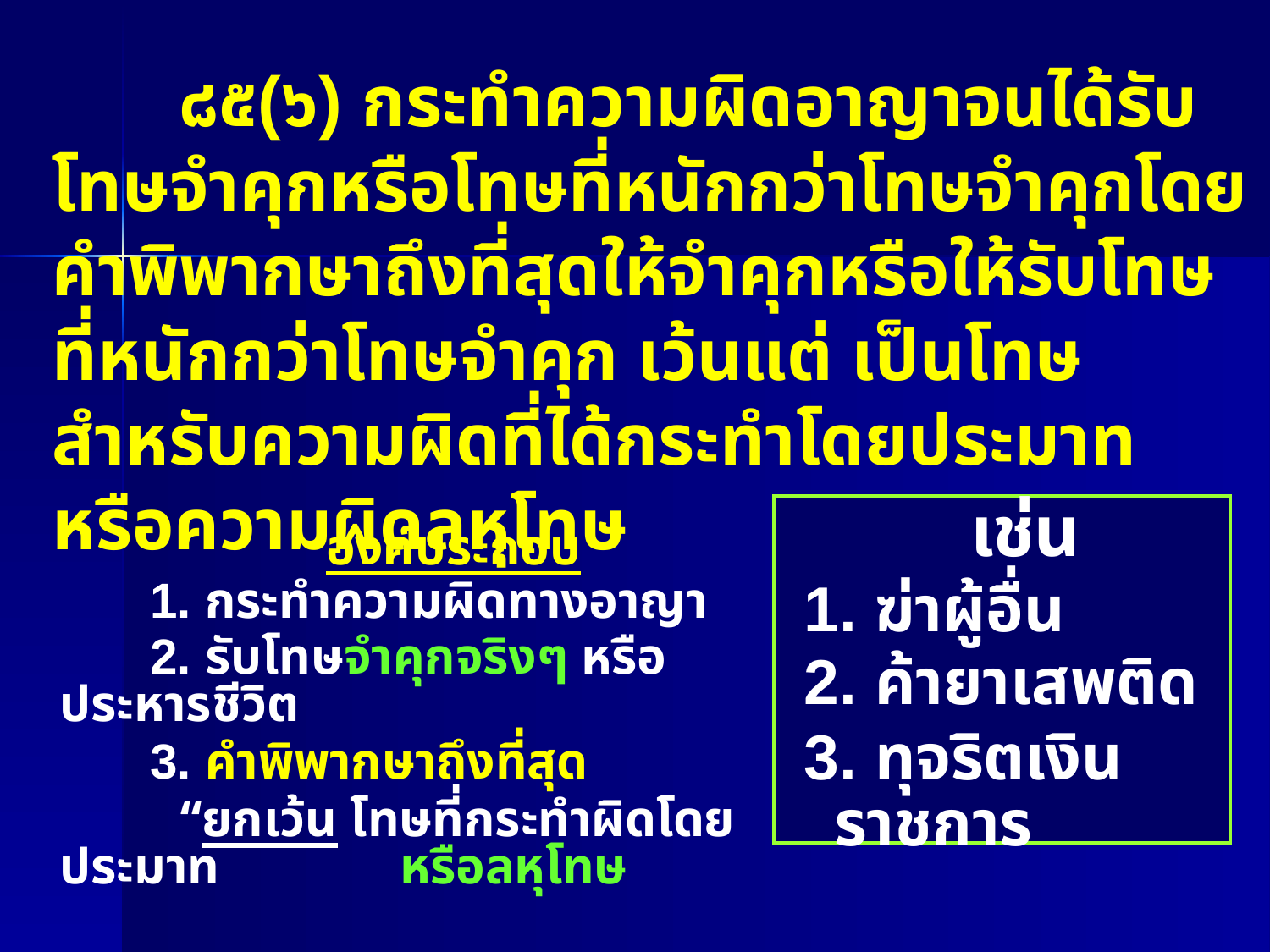

๘๕(๖) กระทำความผิดอาญาจนได้รับโทษจำคุกหรือโทษที่หนักกว่าโทษจำคุกโดยคำพิพากษาถึงที่สุดให้จำคุกหรือให้รับโทษที่หนักกว่าโทษจำคุก เว้นแต่ เป็นโทษสำหรับความผิดที่ได้กระทำโดยประมาทหรือความผิดลหุโทษ
          เช่น
 1. ฆ่าผู้อื่น
 2. ค้ายาเสพติด
 3. ทุจริตเงินราชการ
                                     องค์ประกอบ
          1. กระทำความผิดทางอาญา
          2. รับโทษจำคุกจริงๆ หรือประหารชีวิต
          3. คำพิพากษาถึงที่สุด
             “ยกเว้น โทษที่กระทำผิดโดยประมาท              หรือลหุโทษ